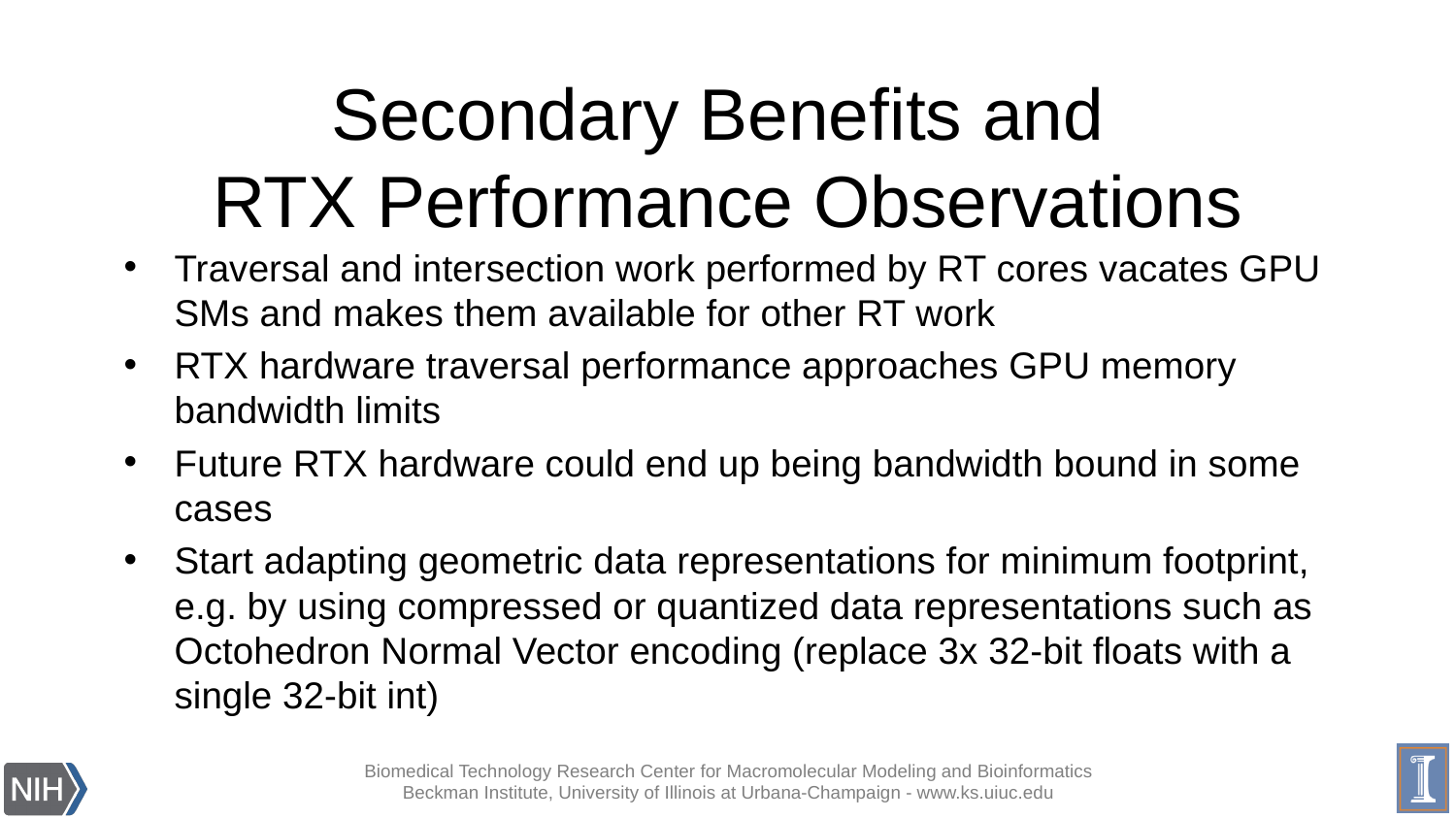

# Secondary Benefits and RTX Performance Observations
Traversal and intersection work performed by RT cores vacates GPU SMs and makes them available for other RT work
RTX hardware traversal performance approaches GPU memory bandwidth limits
Future RTX hardware could end up being bandwidth bound in some cases
Start adapting geometric data representations for minimum footprint, e.g. by using compressed or quantized data representations such as Octohedron Normal Vector encoding (replace 3x 32-bit floats with a single 32-bit int)